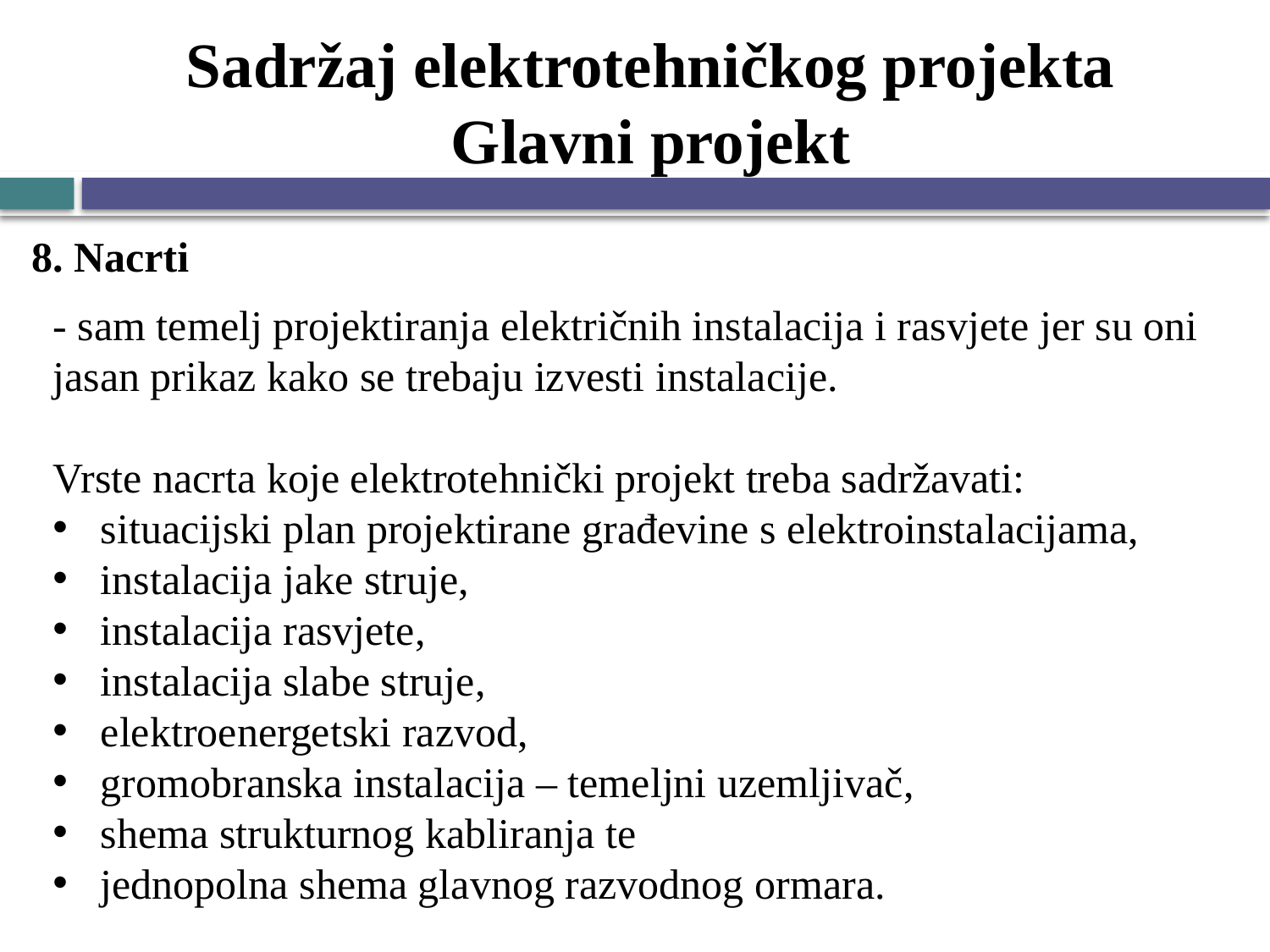

# Sadržaj elektrotehničkog projekta Glavni projekt

8. Nacrti
- sam temelj projektiranja električnih instalacija i rasvjete jer su oni jasan prikaz kako se trebaju izvesti instalacije.

Vrste nacrta koje elektrotehnički projekt treba sadržavati:
situacijski plan projektirane građevine s elektroinstalacijama,
instalacija jake struje,
instalacija rasvjete,
instalacija slabe struje,
elektroenergetski razvod,
gromobranska instalacija – temeljni uzemljivač,
shema strukturnog kabliranja te
jednopolna shema glavnog razvodnog ormara.